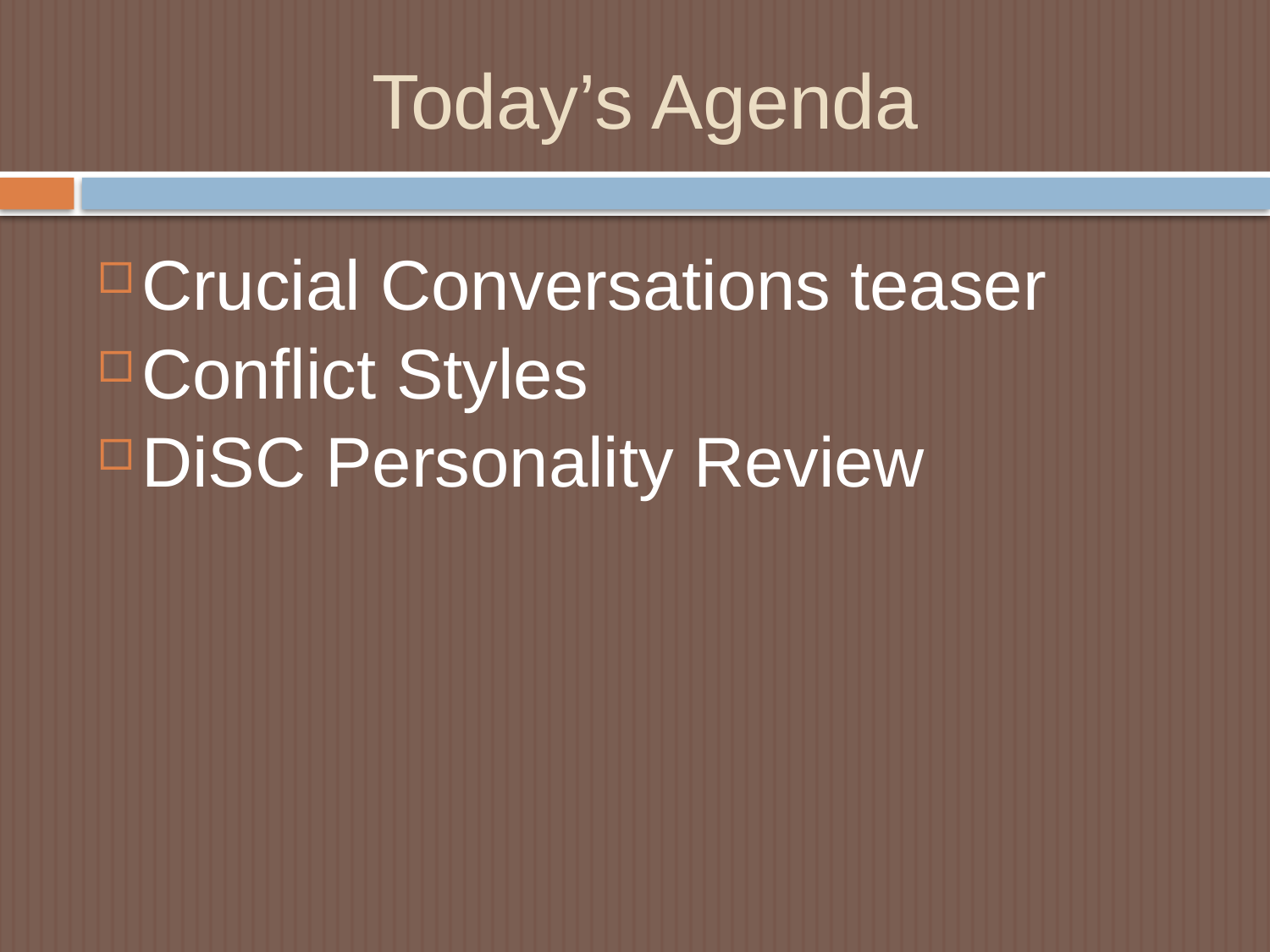

# Today’s Agenda
Crucial Conversations teaser
Conflict Styles
DiSC Personality Review